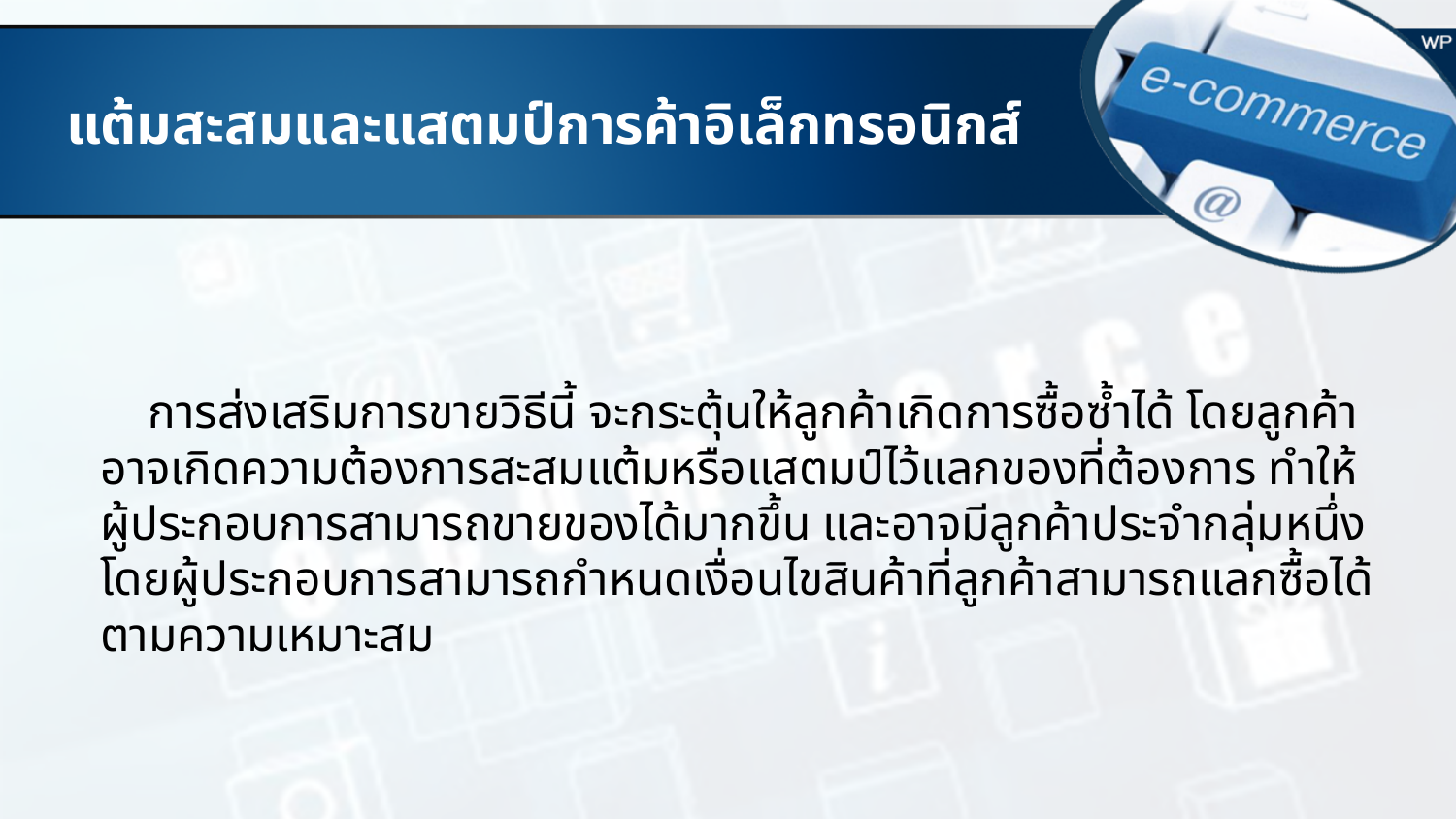

# แต้มสะสมและแสตมป์การค้าอิเล็กทรอนิกส์
การส่งเสริมการขายวิธีนี้ จะกระตุ้นให้ลูกค้าเกิดการซื้อซ้ำได้ โดยลูกค้าอาจเกิดความต้องการสะสมแต้มหรือแสตมป์ไว้แลกของที่ต้องการ ทำให้ผู้ประกอบการสามารถขายของได้มากขึ้น และอาจมีลูกค้าประจำกลุ่มหนึ่ง โดยผู้ประกอบการสามารถกำหนดเงื่อนไขสินค้าที่ลูกค้าสามารถแลกซื้อได้ตามความเหมาะสม